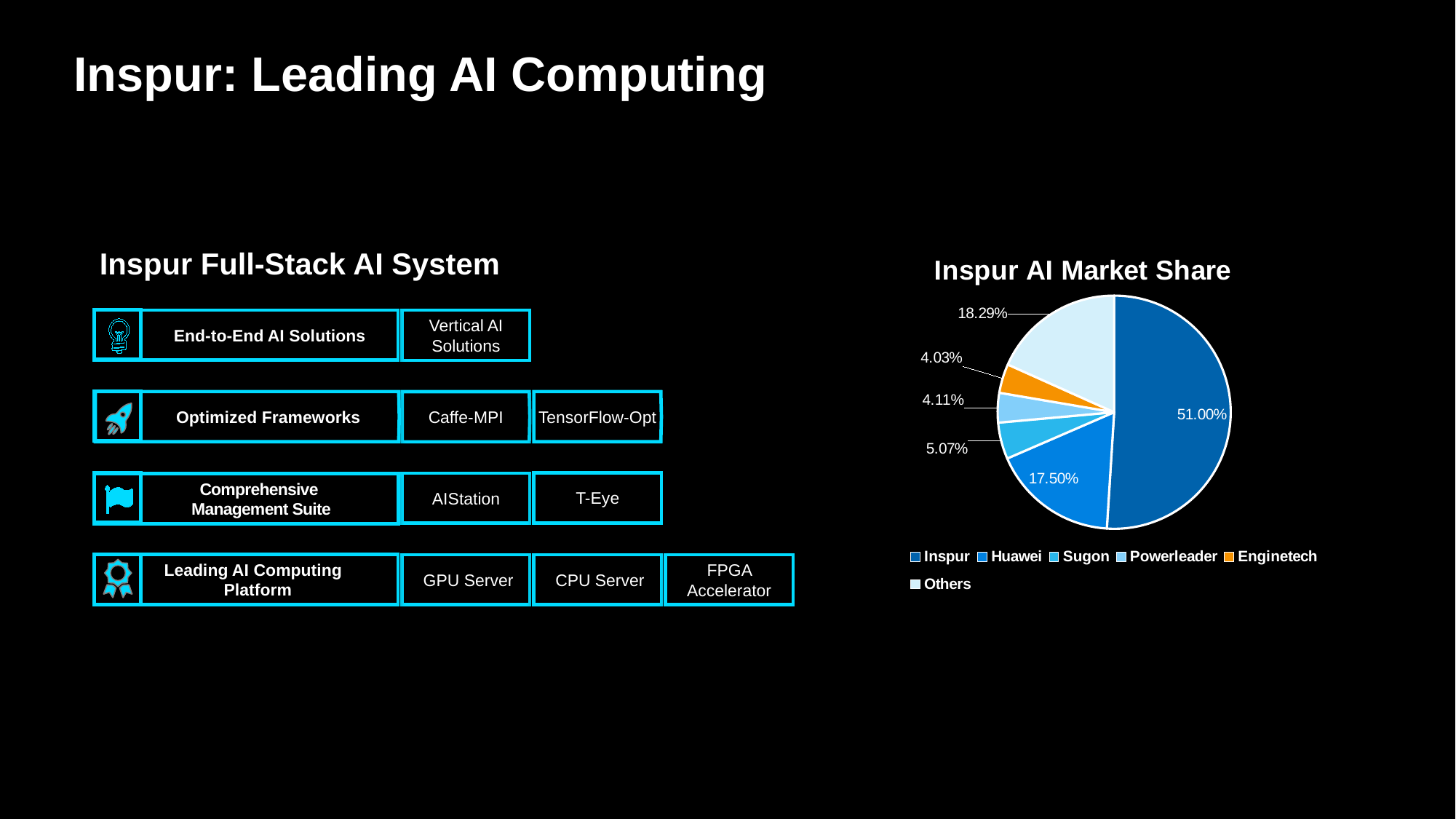

# Inspur: Leading AI Computing
Inspur Full-Stack AI System

### Chart: Inspur AI Market Share

| Category | Revenue |
|---|---|
| Inspur | 0.5099612326727484 |
| Huawei | 0.17496097618294018 |
| Sugon | 0.05072681810692413 |
| Powerleader | 0.0410743759790455 |
| Enginetech | 0.04032869710647204 |
| Others | 0.18294789995186977 |

          End-to-End AI Solutions
Vertical AI Solutions

         Optimized Frameworks
TensorFlow-Opt
Caffe-MPI

T-Eye
AIStation
       Comprehensive
       Management Suite

          Leading AI Computing
     Platform
 GPU Server
 CPU Server
FPGA Accelerator